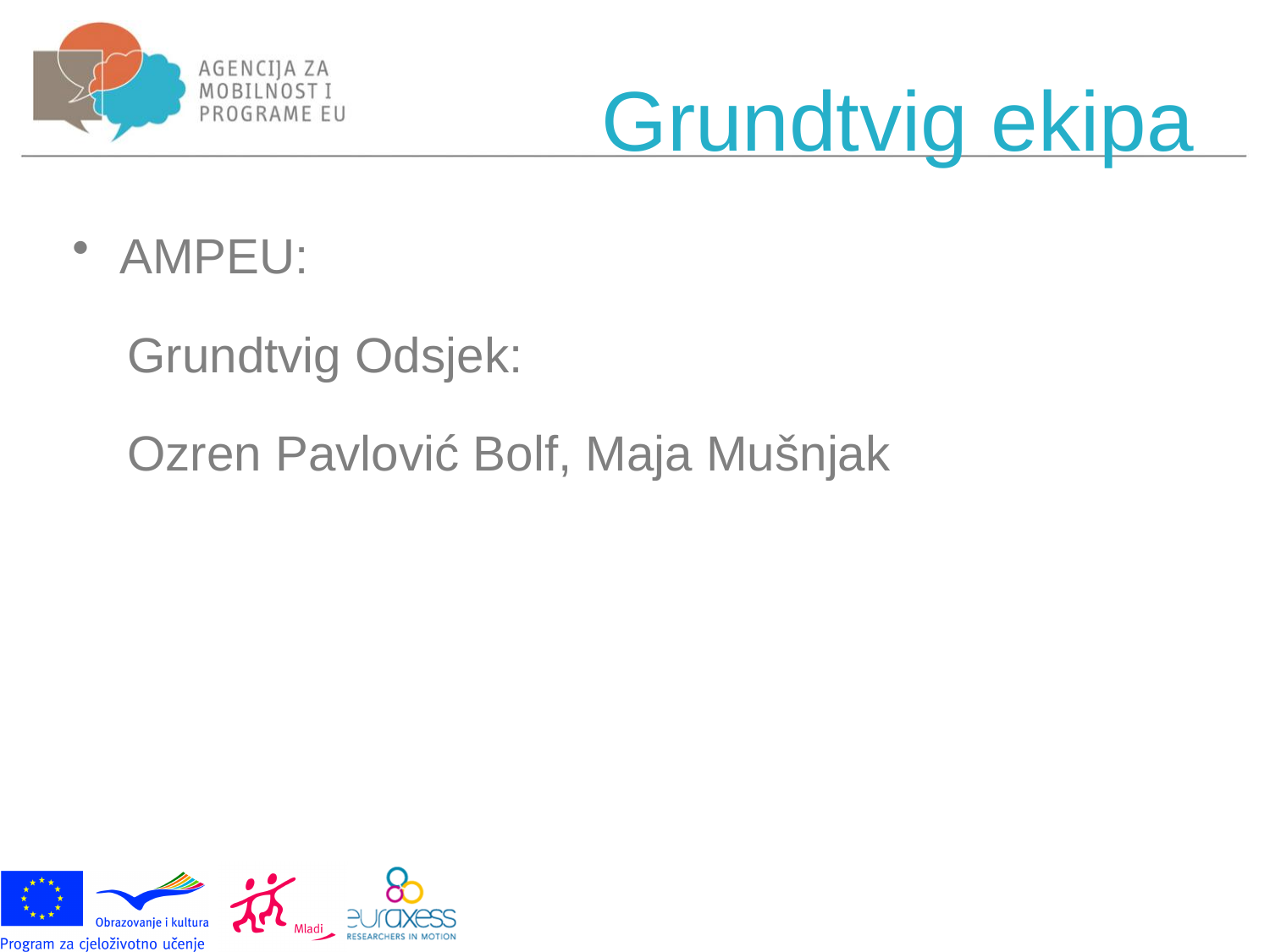

# Grundtvig ekipa
AMPEU:
    Grundtvig Odsjek:
    Ozren Pavlović Bolf, Maja Mušnjak